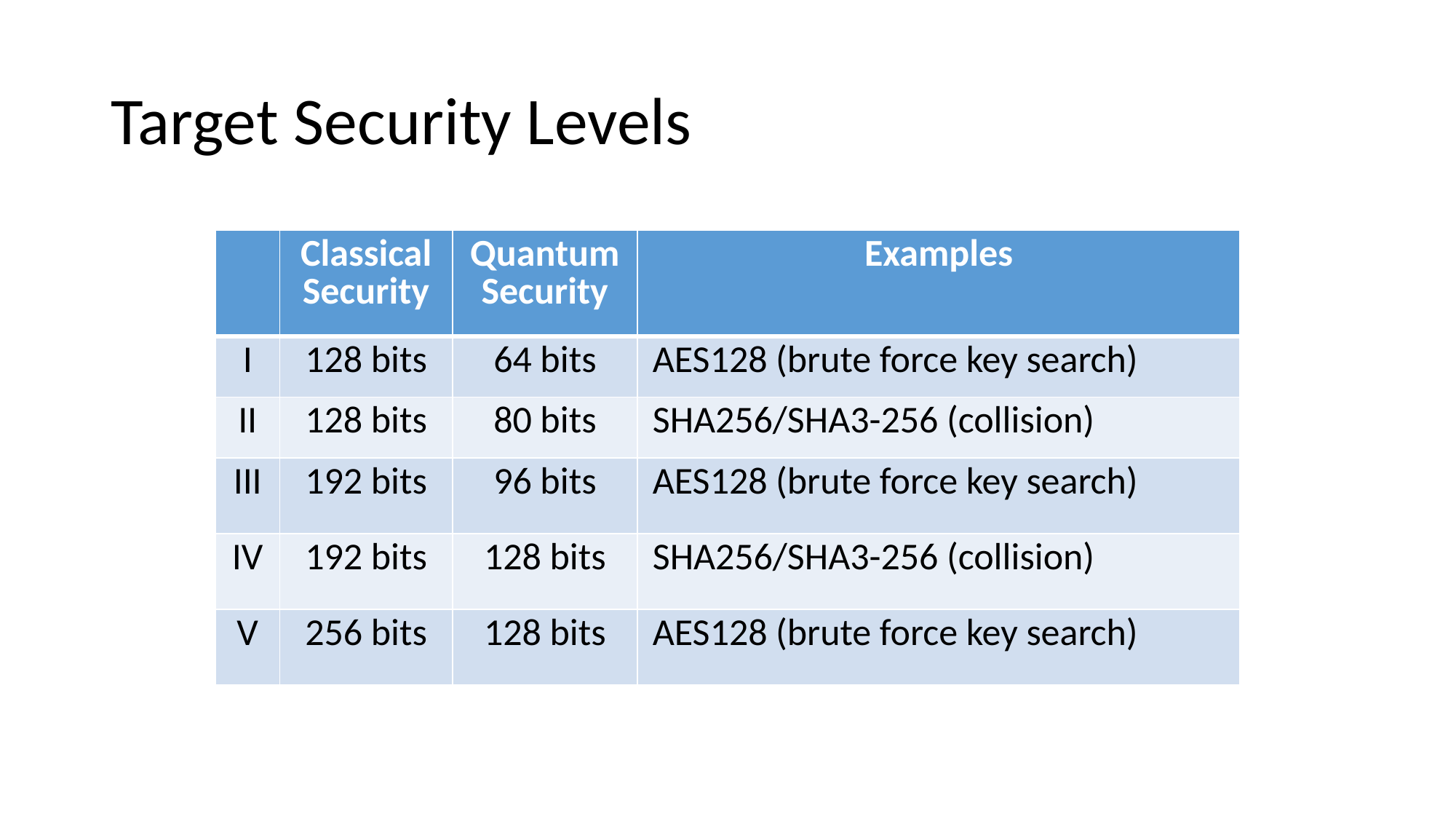

# Target Security Levels
|  | Classical Security | Quantum Security | Examples |
| --- | --- | --- | --- |
| I | 128 bits | 64 bits | AES128 (brute force key search) |
| II | 128 bits | 80 bits | SHA256/SHA3-256 (collision) |
| III | 192 bits | 96 bits | AES128 (brute force key search) |
| IV | 192 bits | 128 bits | SHA256/SHA3-256 (collision) |
| V | 256 bits | 128 bits | AES128 (brute force key search) |